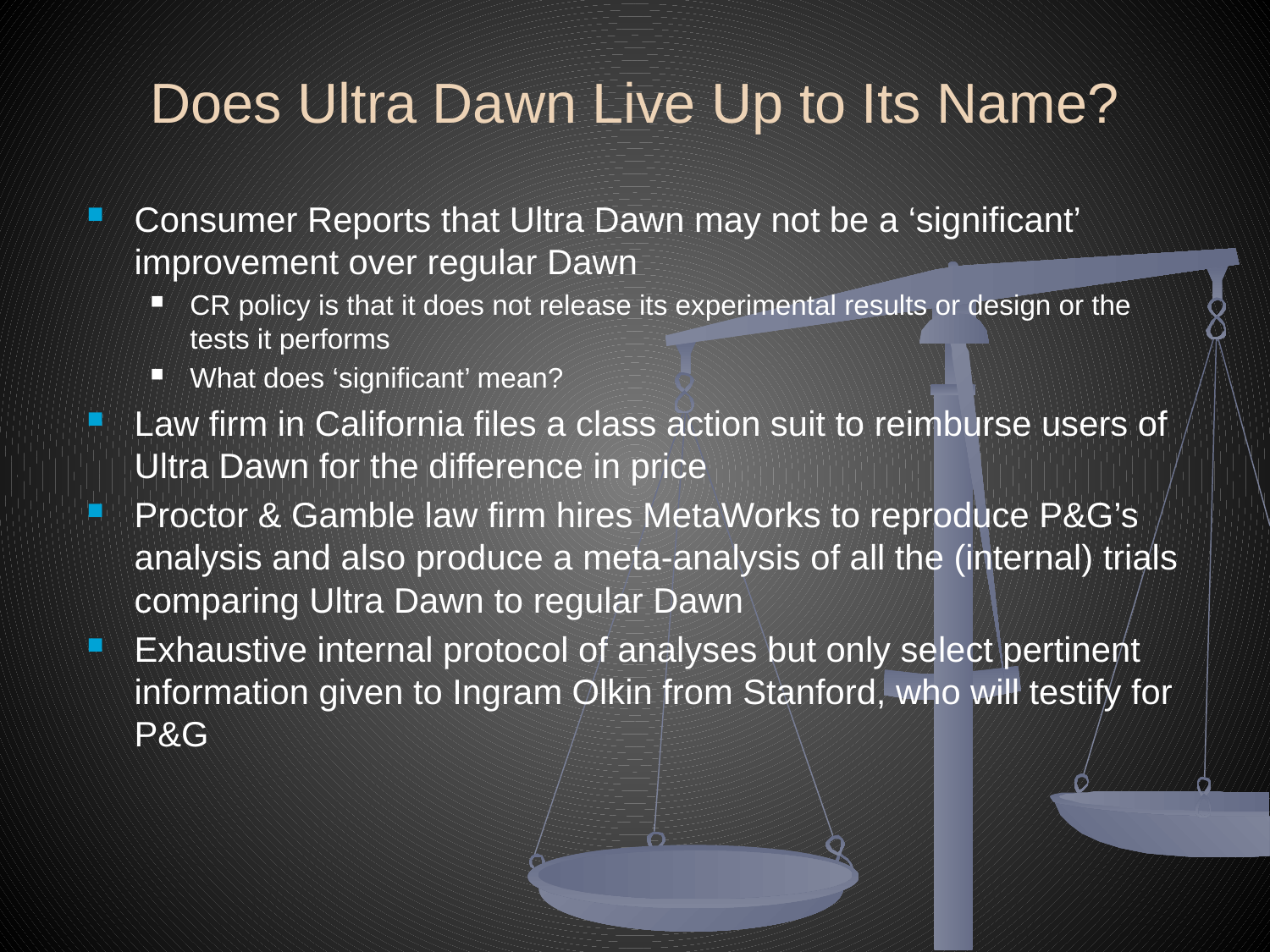

# Does Ultra Dawn Live Up to Its Name?
Consumer Reports that Ultra Dawn may not be a ‘significant’ improvement over regular Dawn
CR policy is that it does not release its experimental results or design or the tests it performs
What does ‘significant’ mean?
Law firm in California files a class action suit to reimburse users of Ultra Dawn for the difference in price
Proctor & Gamble law firm hires MetaWorks to reproduce P&G’s analysis and also produce a meta-analysis of all the (internal) trials comparing Ultra Dawn to regular Dawn
Exhaustive internal protocol of analyses but only select pertinent information given to Ingram Olkin from Stanford, who will testify for P&G